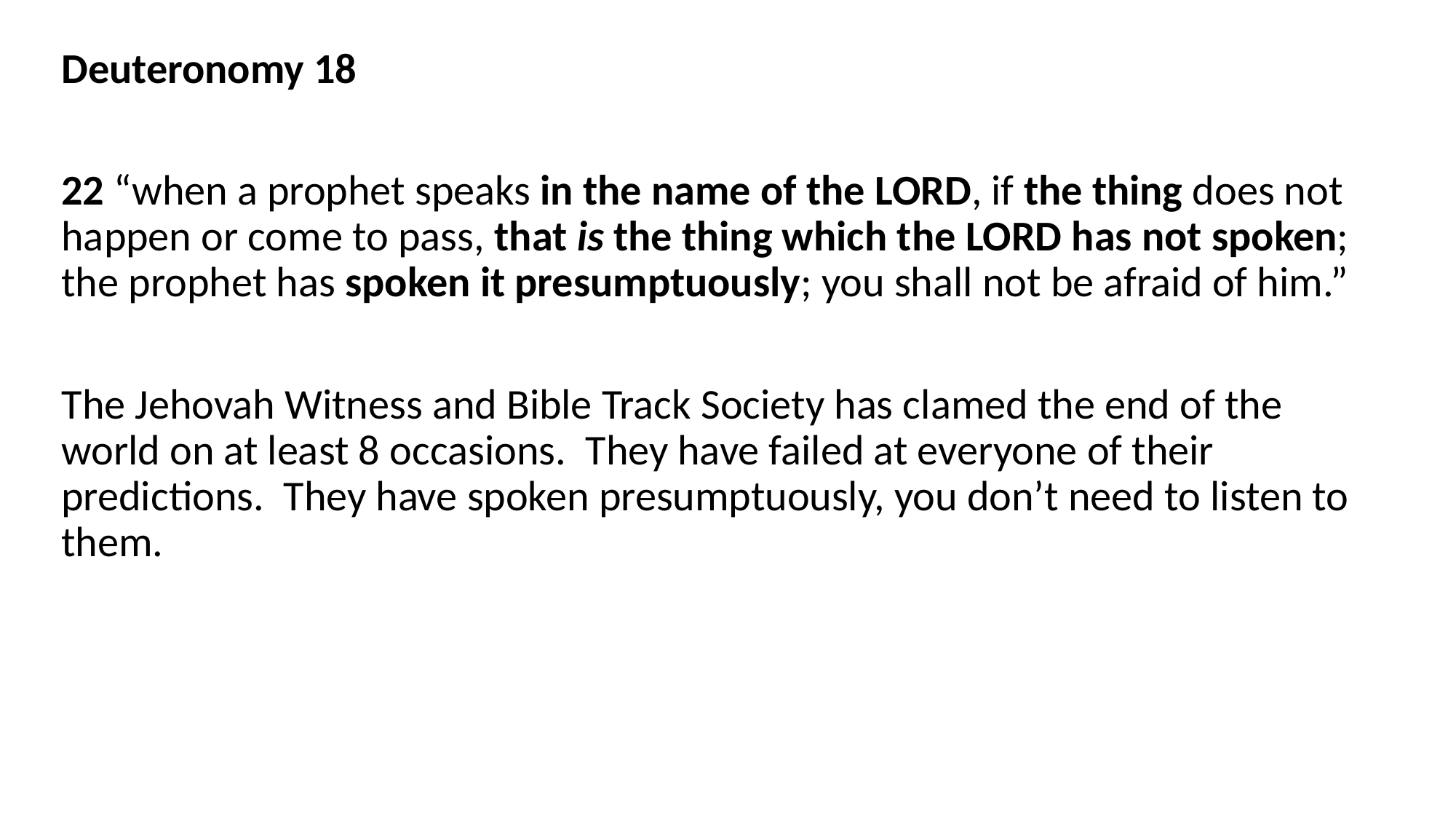

Deuteronomy 18

22 “when a prophet speaks in the name of the Lord, if the thing does not happen or come to pass, that is the thing which the Lord has not spoken; the prophet has spoken it presumptuously; you shall not be afraid of him.”

The Jehovah Witness and Bible Track Society has clamed the end of the world on at least 8 occasions.  They have failed at everyone of their predictions.  They have spoken presumptuously, you don’t need to listen to them.